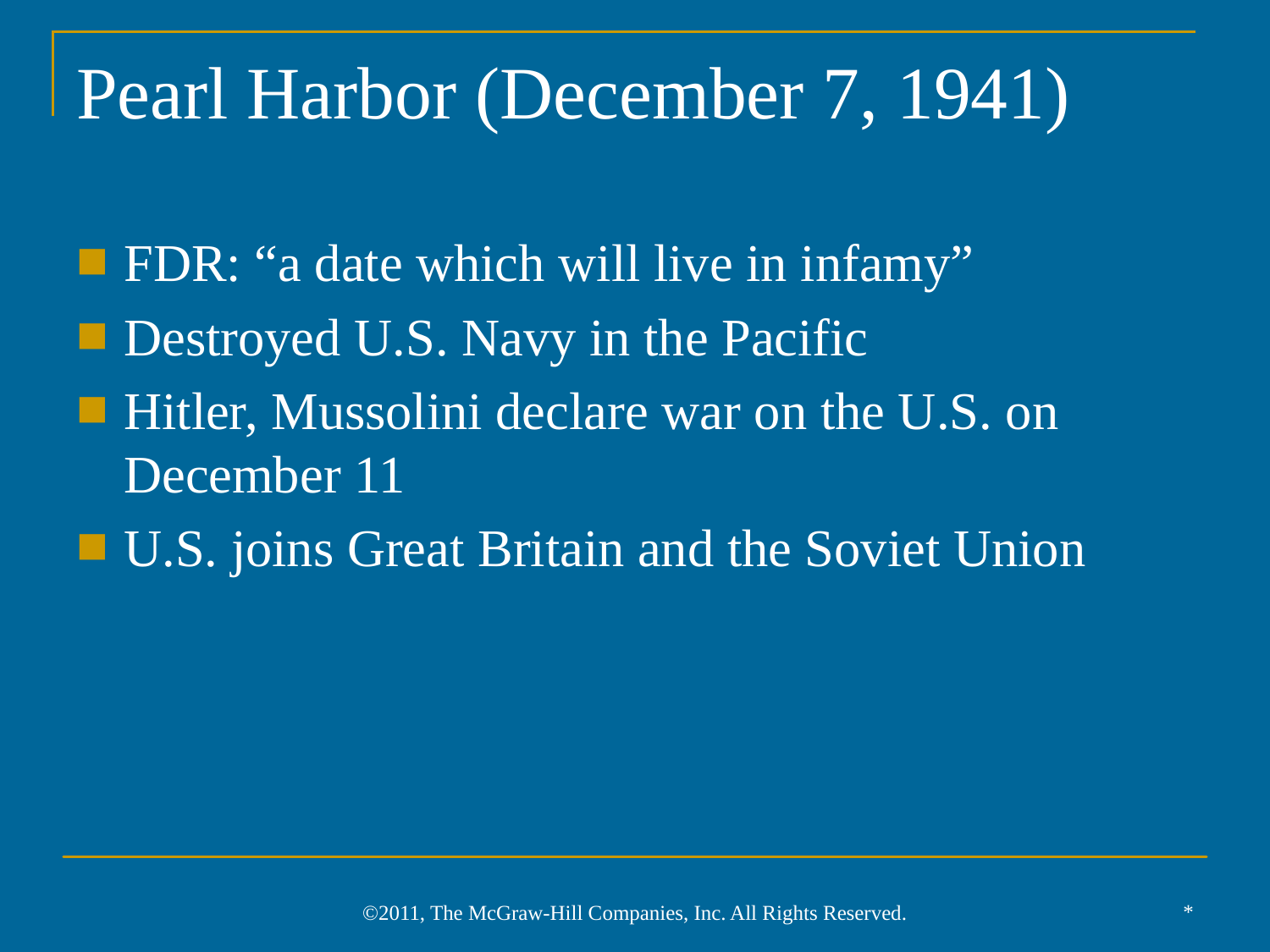

# Pearl Harbor (December 7, 1941)
FDR: “a date which will live in infamy”
Destroyed U.S. Navy in the Pacific
Hitler, Mussolini declare war on the U.S. on December 11
U.S. joins Great Britain and the Soviet Union
*
©2011, The McGraw-Hill Companies, Inc. All Rights Reserved.